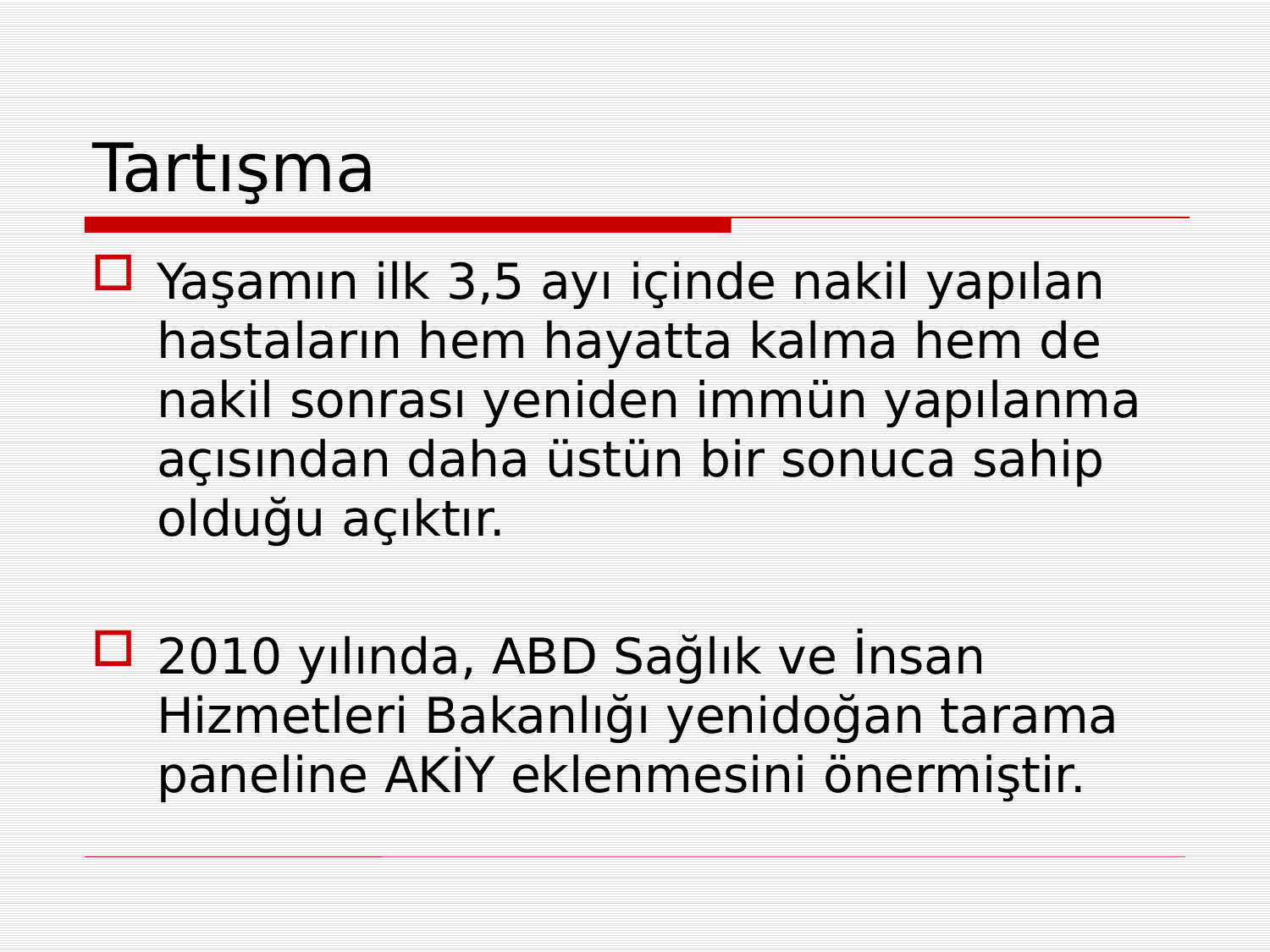

# Tartışma
Yaşamın ilk 3,5 ayı içinde nakil yapılan hastaların hem hayatta kalma hem de nakil sonrası yeniden immün yapılanma açısından daha üstün bir sonuca sahip olduğu açıktır.

2010 yılında, ABD Sağlık ve İnsan Hizmetleri Bakanlığı yenidoğan tarama paneline AKİY eklenmesini önermiştir.